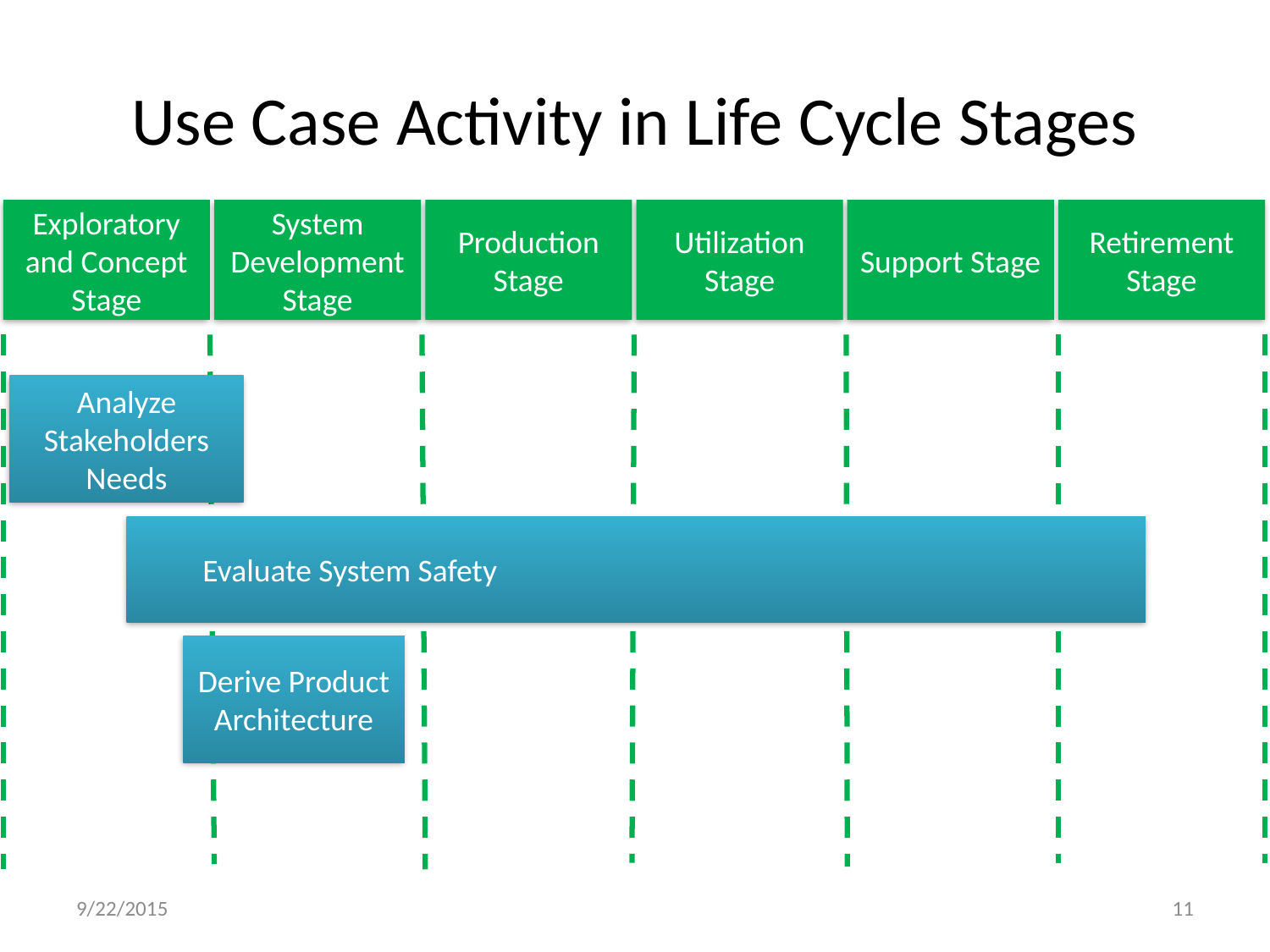

# Use Case Activity in Life Cycle Stages
Exploratory and Concept Stage
System Development Stage
Production Stage
Utilization Stage
Support Stage
Retirement Stage
Analyze Stakeholders Needs
Evaluate System Safety
Derive Product Architecture
9/22/2015
11